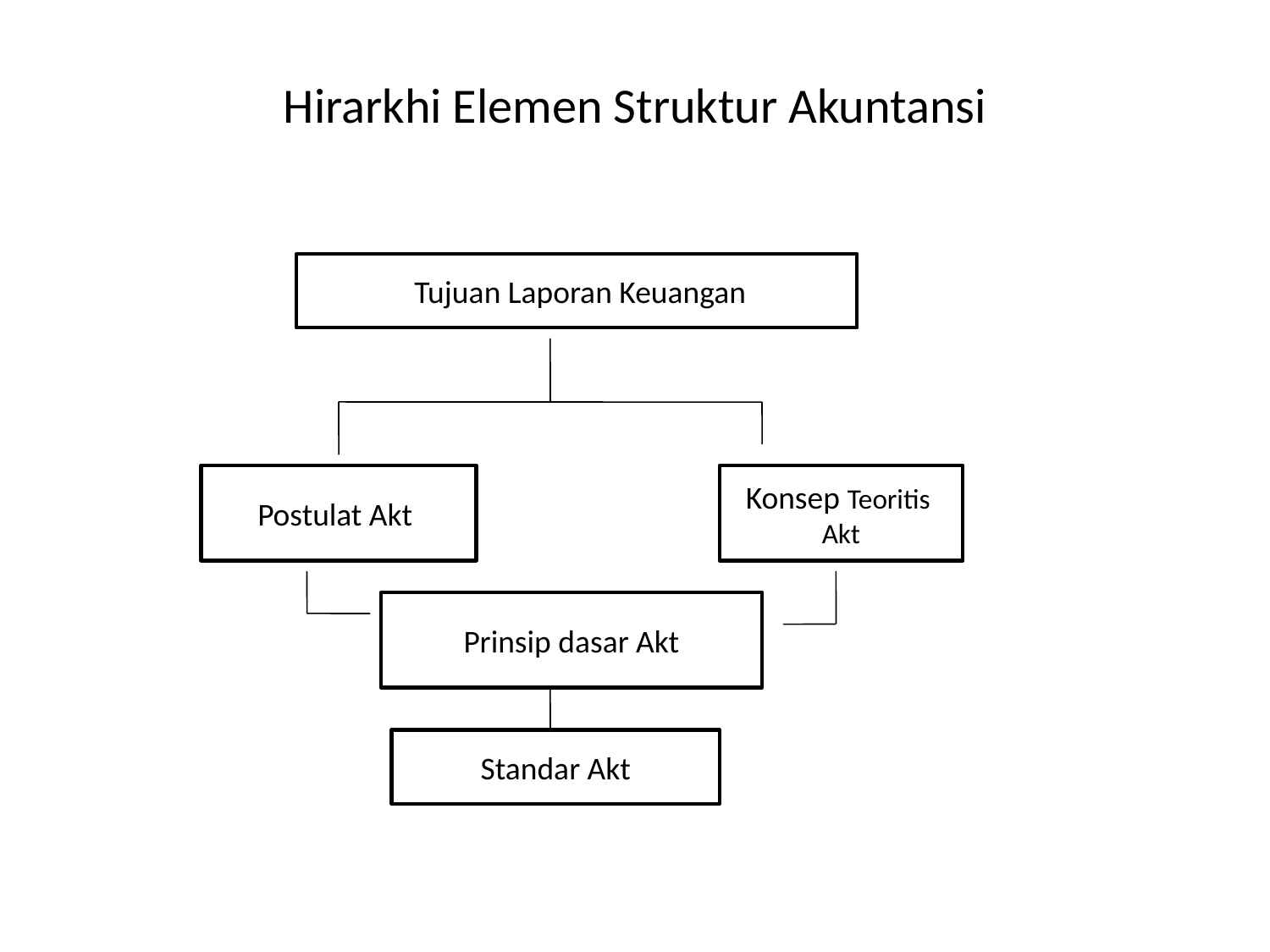

# Hirarkhi Elemen Struktur Akuntansi

 Tujuan Laporan Keuangan

Postulat Akt
Konsep Teoritis
Akt

Prinsip dasar Akt

Standar Akt